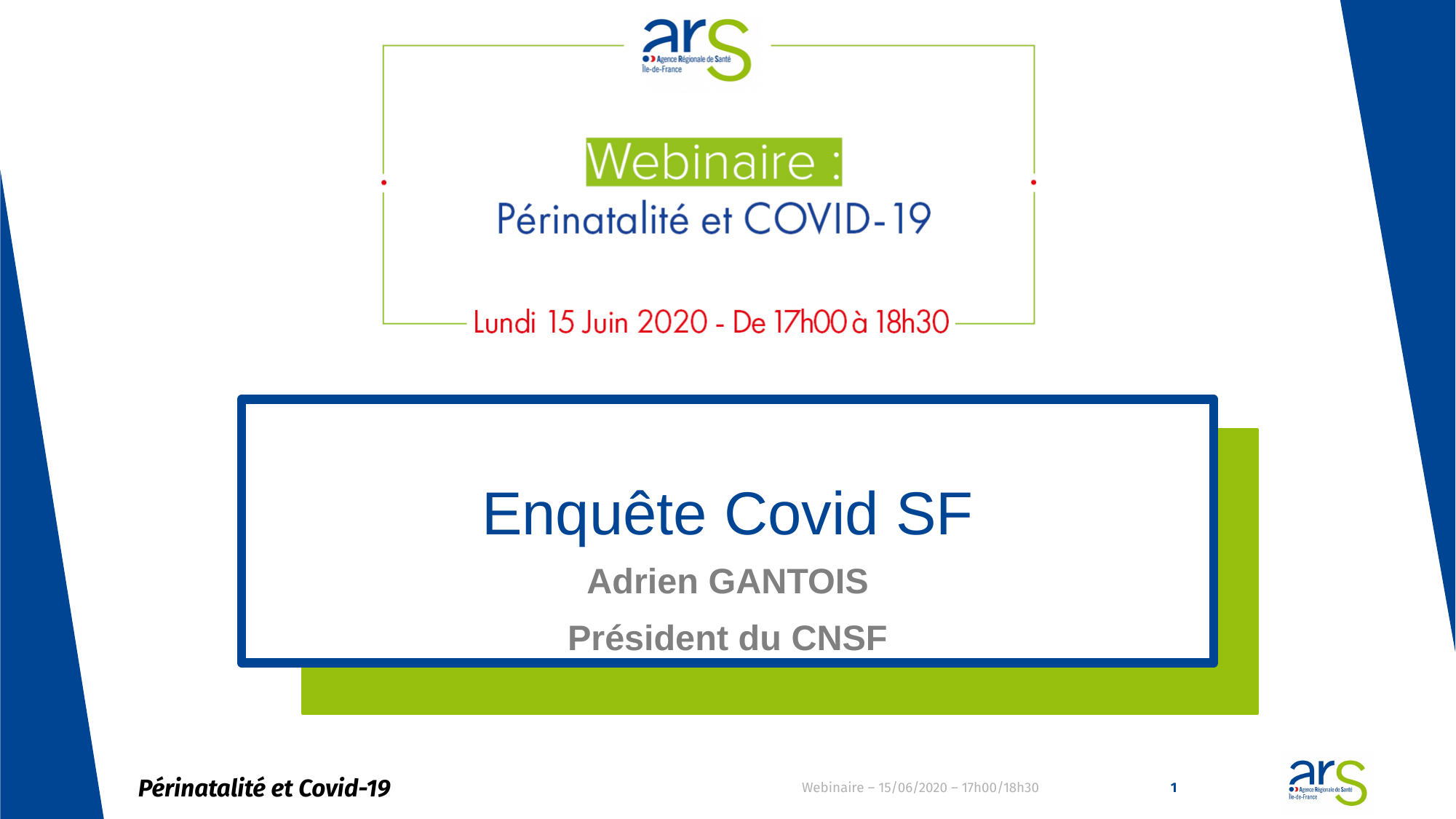

# Enquête Covid SF
Adrien GANTOIS
Président du CNSF
Périnatalité et Covid-19
Webinaire – 15/06/2020 – 17h00/18h30
1